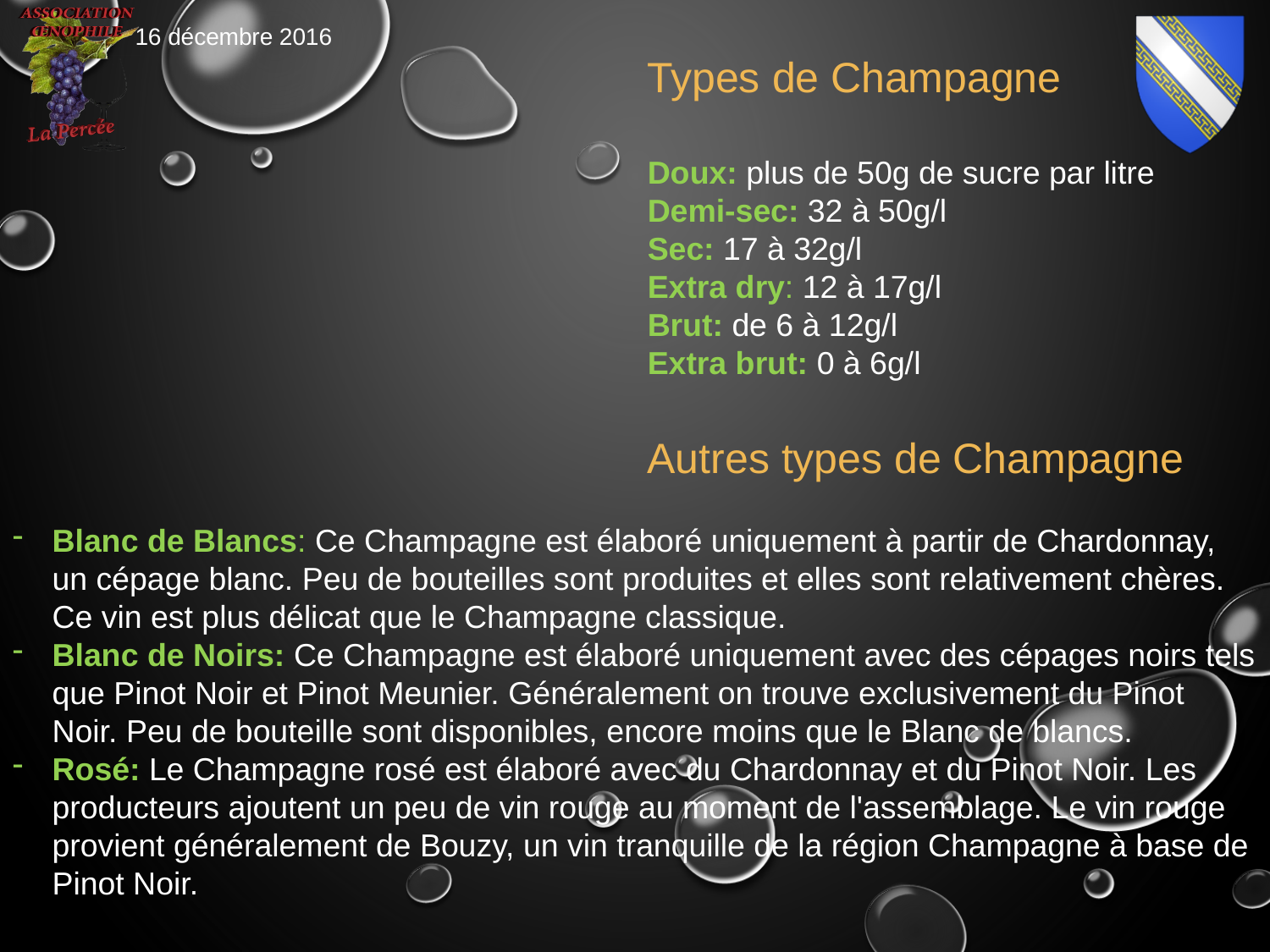

Types de Champagne

 					Doux: plus de 50g de sucre par litre
 					Demi-sec: 32 à 50g/l
 					Sec: 17 à 32g/l
 					Extra dry: 12 à 17g/l
 					Brut: de 6 à 12g/l
 					Extra brut: 0 à 6g/l

					Autres types de Champagne

Blanc de Blancs: Ce Champagne est élaboré uniquement à partir de Chardonnay, un cépage blanc. Peu de bouteilles sont produites et elles sont relativement chères. Ce vin est plus délicat que le Champagne classique.
Blanc de Noirs: Ce Champagne est élaboré uniquement avec des cépages noirs tels que Pinot Noir et Pinot Meunier. Généralement on trouve exclusivement du Pinot Noir. Peu de bouteille sont disponibles, encore moins que le Blanc de blancs.
Rosé: Le Champagne rosé est élaboré avec du Chardonnay et du Pinot Noir. Les producteurs ajoutent un peu de vin rouge au moment de l'assemblage. Le vin rouge provient généralement de Bouzy, un vin tranquille de la région Champagne à base de Pinot Noir.